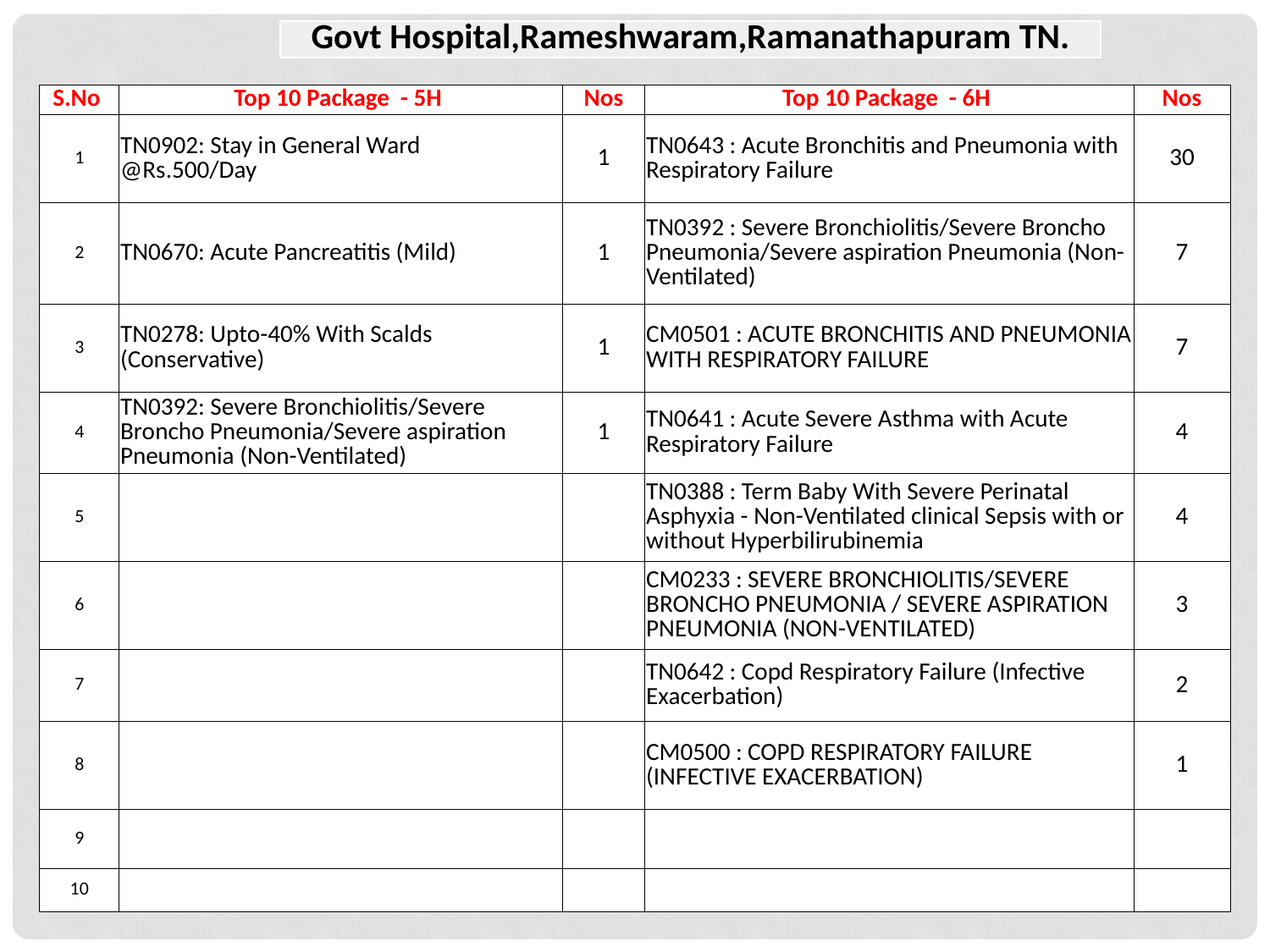

| Govt Hospital,Rameshwaram,Ramanathapuram TN. |
| --- |
| S.No | Top 10 Package - 5H | Nos | Top 10 Package - 6H | Nos |
| --- | --- | --- | --- | --- |
| 1 | TN0902: Stay in General Ward @Rs.500/Day | 1 | TN0643 : Acute Bronchitis and Pneumonia with Respiratory Failure | 30 |
| 2 | TN0670: Acute Pancreatitis (Mild) | 1 | TN0392 : Severe Bronchiolitis/Severe Broncho Pneumonia/Severe aspiration Pneumonia (Non-Ventilated) | 7 |
| 3 | TN0278: Upto-40% With Scalds (Conservative) | 1 | CM0501 : ACUTE BRONCHITIS AND PNEUMONIA WITH RESPIRATORY FAILURE | 7 |
| 4 | TN0392: Severe Bronchiolitis/Severe Broncho Pneumonia/Severe aspiration Pneumonia (Non-Ventilated) | 1 | TN0641 : Acute Severe Asthma with Acute Respiratory Failure | 4 |
| 5 |  |  | TN0388 : Term Baby With Severe Perinatal Asphyxia - Non-Ventilated clinical Sepsis with or without Hyperbilirubinemia | 4 |
| 6 |  |  | CM0233 : SEVERE BRONCHIOLITIS/SEVERE BRONCHO PNEUMONIA / SEVERE ASPIRATION PNEUMONIA (NON-VENTILATED) | 3 |
| 7 |  |  | TN0642 : Copd Respiratory Failure (Infective Exacerbation) | 2 |
| 8 |  |  | CM0500 : COPD RESPIRATORY FAILURE (INFECTIVE EXACERBATION) | 1 |
| 9 |  |  |  |  |
| 10 |  |  |  |  |